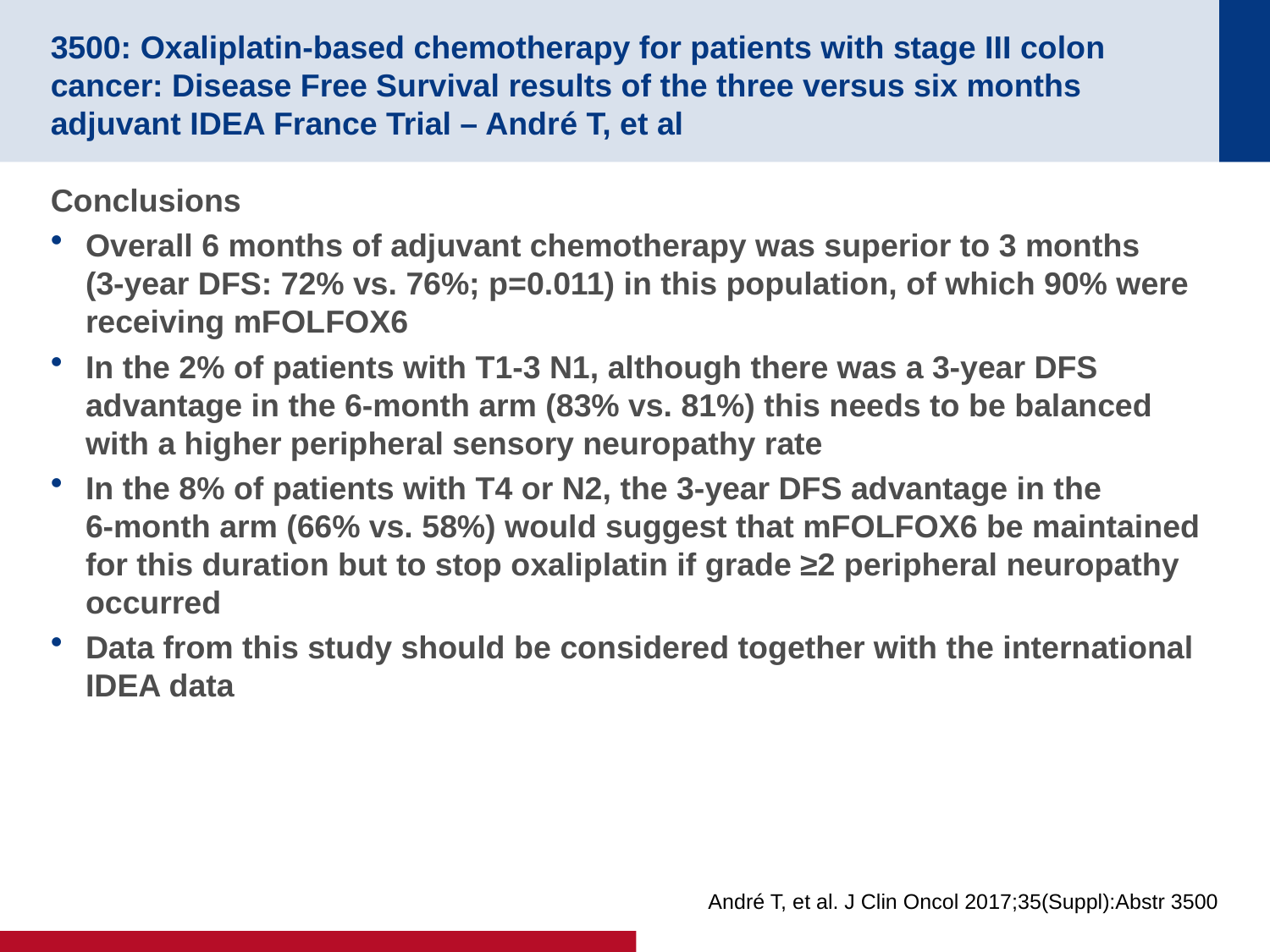

# 3500: Oxaliplatin-based chemotherapy for patients with stage III colon cancer: Disease Free Survival results of the three versus six months adjuvant IDEA France Trial – André T, et al
Conclusions
Overall 6 months of adjuvant chemotherapy was superior to 3 months
(3-year DFS: 72% vs. 76%; p=0.011) in this population, of which 90% were receiving mFOLFOX6
In the 2% of patients with T1-3 N1, although there was a 3-year DFS advantage in the 6-month arm (83% vs. 81%) this needs to be balanced with a higher peripheral sensory neuropathy rate
In the 8% of patients with T4 or N2, the 3-year DFS advantage in the
6-month arm (66% vs. 58%) would suggest that mFOLFOX6 be maintained for this duration but to stop oxaliplatin if grade ≥2 peripheral neuropathy occurred
Data from this study should be considered together with the international IDEA data

André T, et al. J Clin Oncol 2017;35(Suppl):Abstr 3500